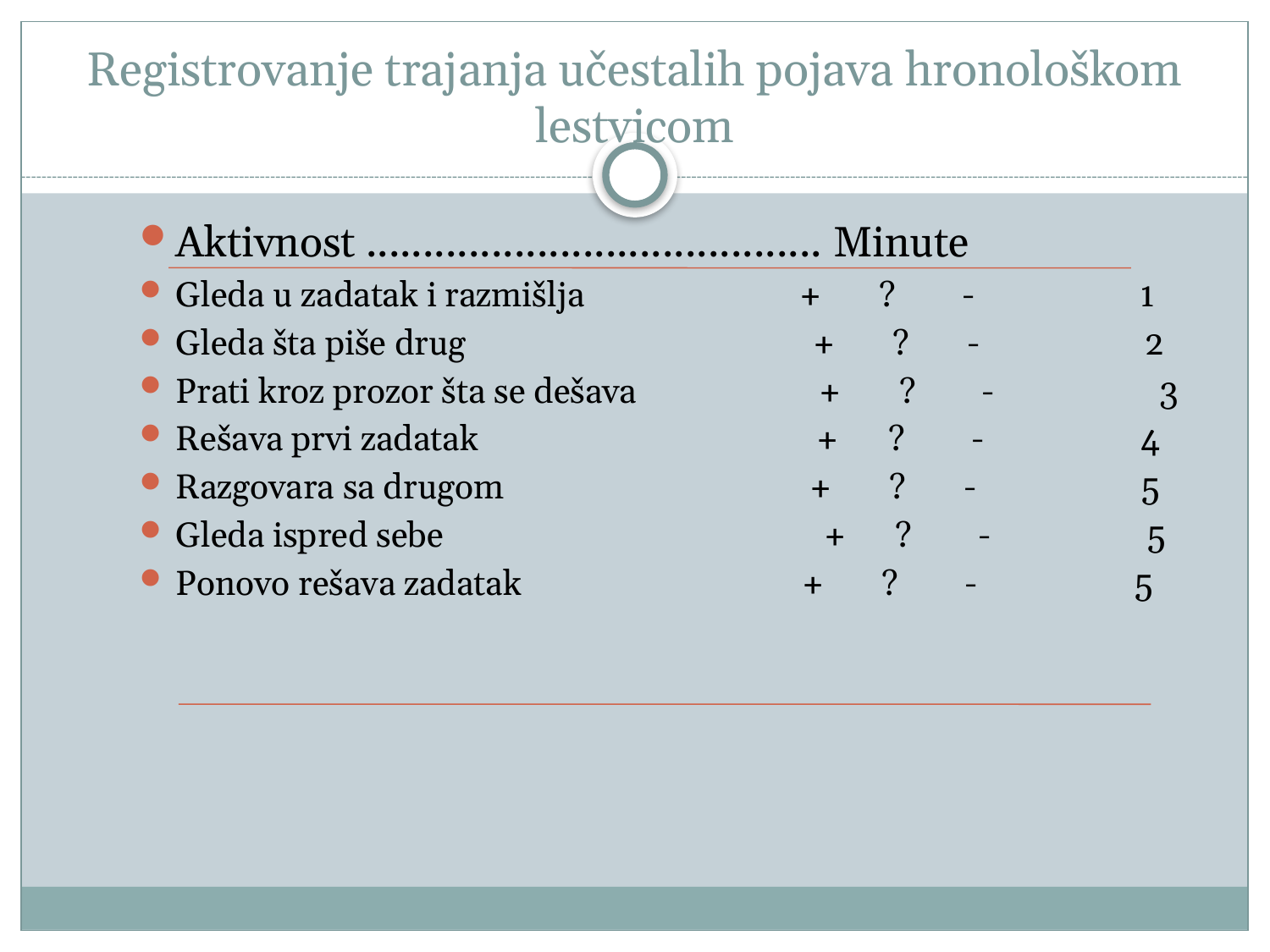

# Registrovanje trajanja učestalih pojava hronološkom lestvicom
Aktivnost ........................................ Minute
Gleda u zadatak i razmišlja                          +       ?        -                    1
Gleda šta piše drug                                          +       ?       -                    2
Prati kroz prozor šta se dešava                      +       ?        -                    3
Rešava prvi zadatak                                         +      ?        -                   4
Razgovara sa drugom                                     +       ?       -                    5
Gleda ispred sebe                                              +      ?        -                   5
Ponovo rešava zadatak                                  +       ?        -                   5